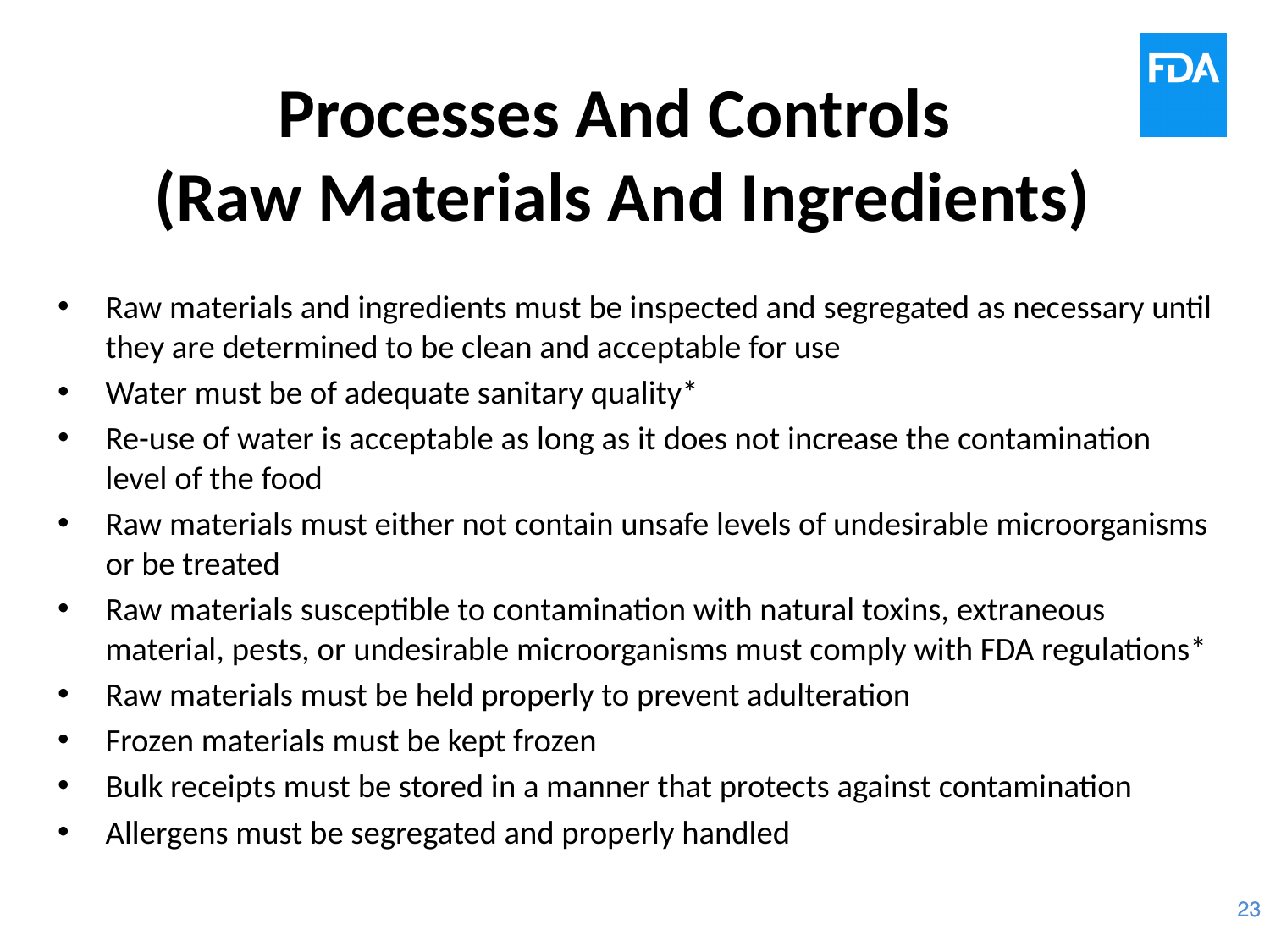

# Processes And Controls (Raw Materials And Ingredients)
Raw materials and ingredients must be inspected and segregated as necessary until they are determined to be clean and acceptable for use
Water must be of adequate sanitary quality*
Re-use of water is acceptable as long as it does not increase the contamination level of the food
Raw materials must either not contain unsafe levels of undesirable microorganisms or be treated
Raw materials susceptible to contamination with natural toxins, extraneous material, pests, or undesirable microorganisms must comply with FDA regulations*
Raw materials must be held properly to prevent adulteration
Frozen materials must be kept frozen
Bulk receipts must be stored in a manner that protects against contamination
Allergens must be segregated and properly handled